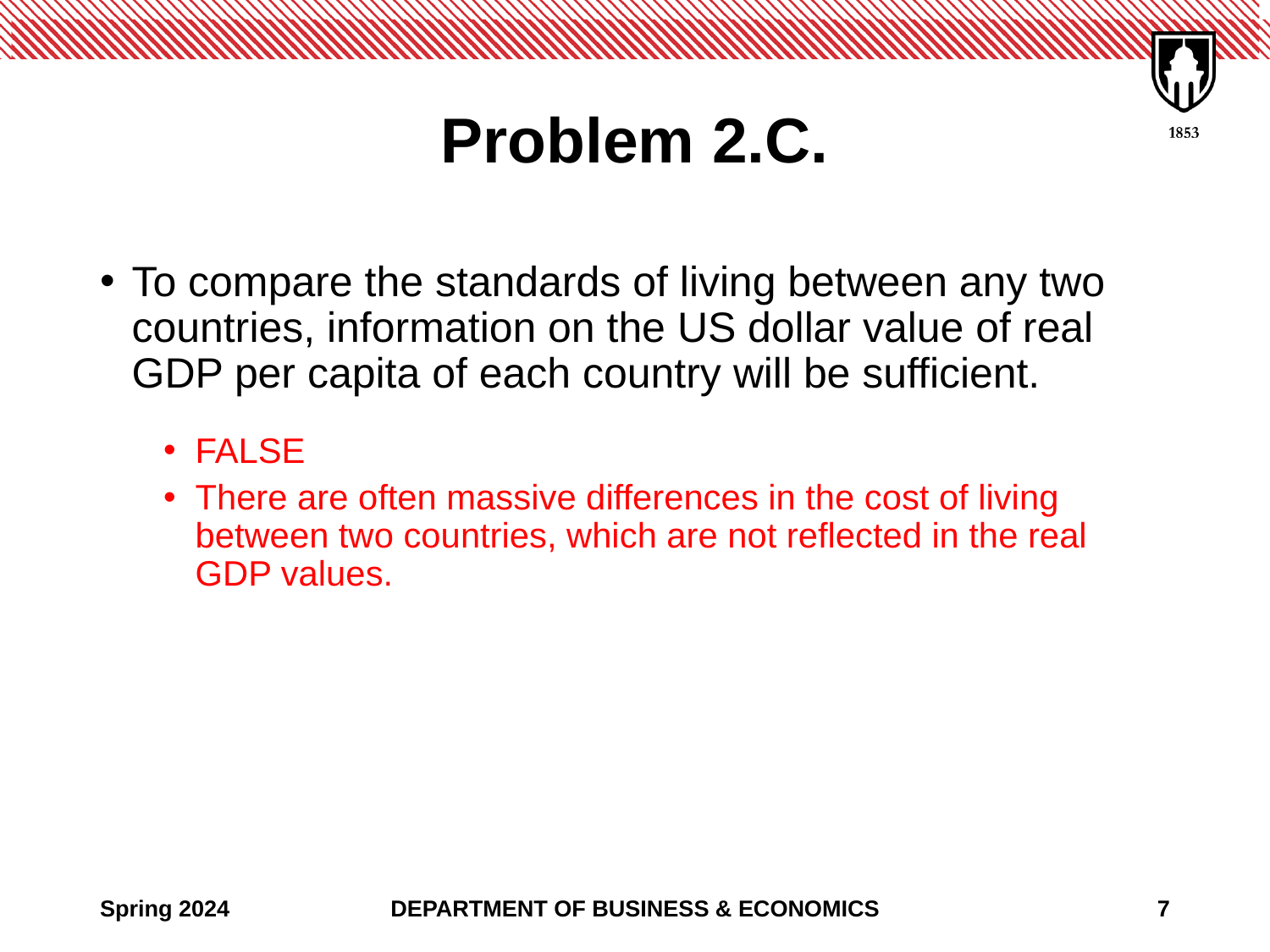

# Problem 2.C.
To compare the standards of living between any two countries, information on the US dollar value of real GDP per capita of each country will be sufficient.

FALSE
There are often massive differences in the cost of living between two countries, which are not reflected in the real GDP values.
Spring 2024
DEPARTMENT OF BUSINESS & ECONOMICS
7